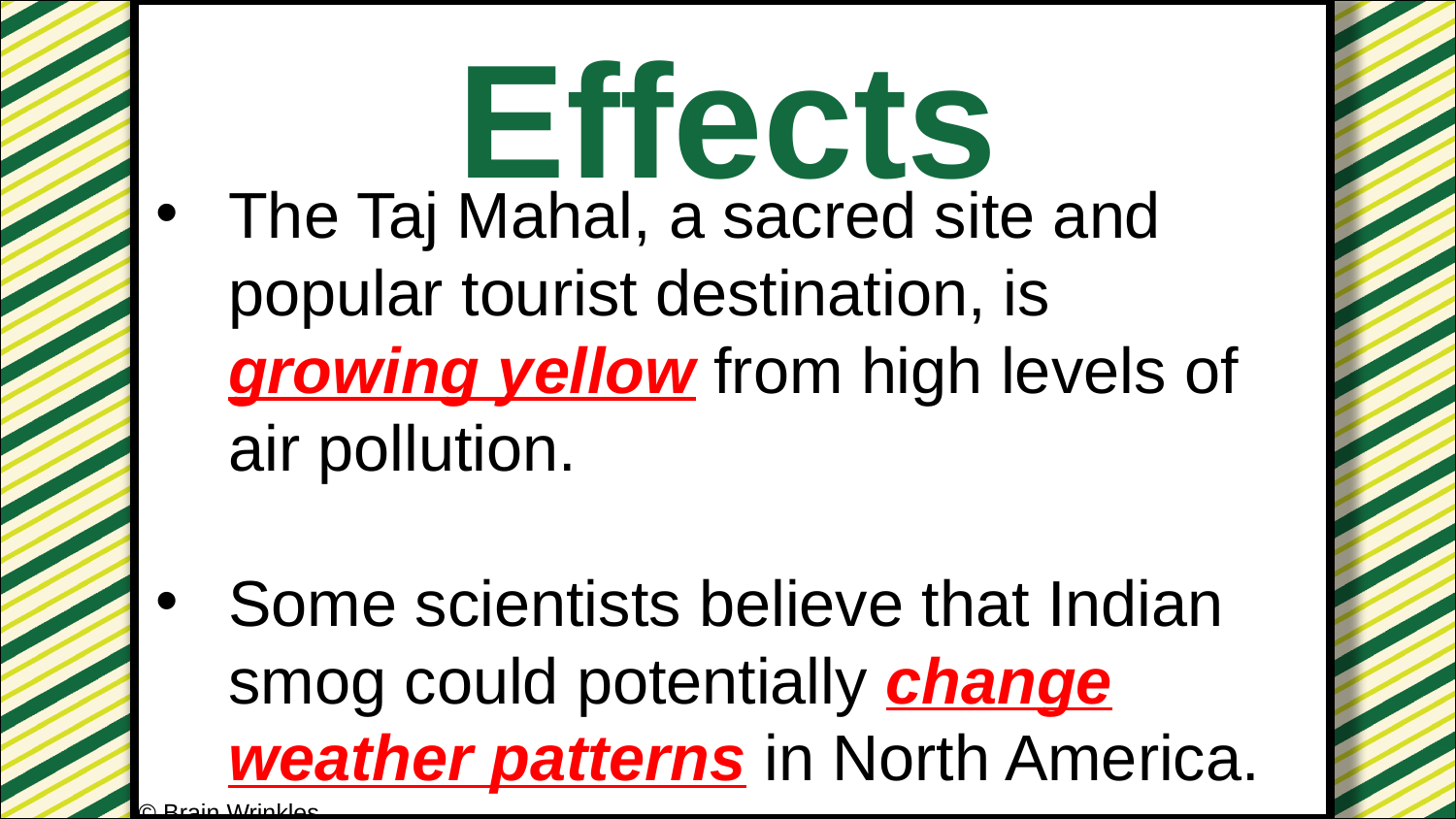

Effects
The Taj Mahal, a sacred site and popular tourist destination, is growing yellow from high levels of air pollution.

Some scientists believe that Indian smog could potentially change weather patterns in North America.
© Brain Wrinkles